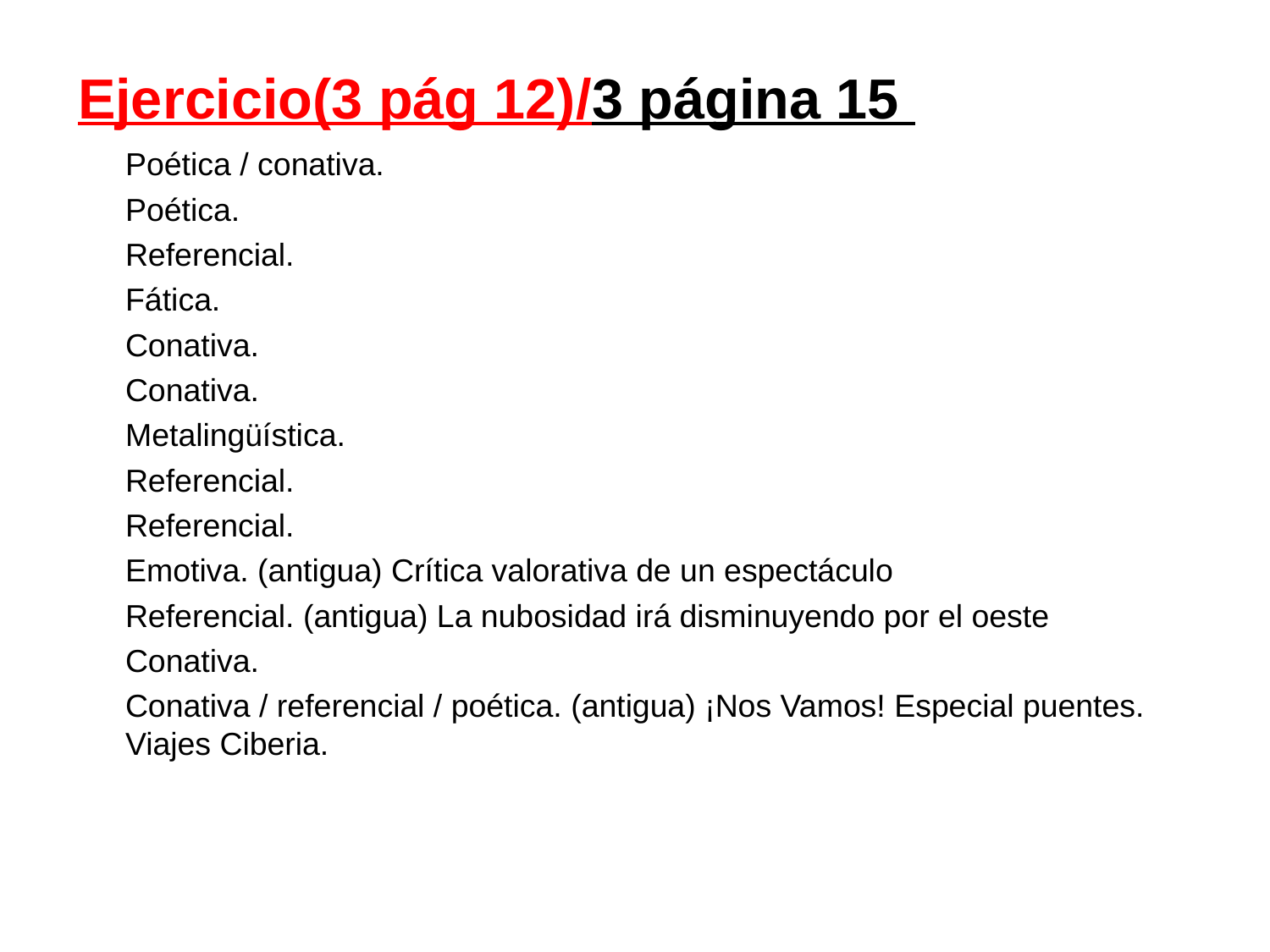

Ejercicio(3 pág 12)/3 página 15
	Poética / conativa.
	Poética.
	Referencial.
	Fática.
	Conativa.
	Conativa.
	Metalingüística.
	Referencial.
	Referencial.
	Emotiva. (antigua) Crítica valorativa de un espectáculo
	Referencial. (antigua) La nubosidad irá disminuyendo por el oeste
	Conativa.
	Conativa / referencial / poética. (antigua) ¡Nos Vamos! Especial puentes. Viajes Ciberia.